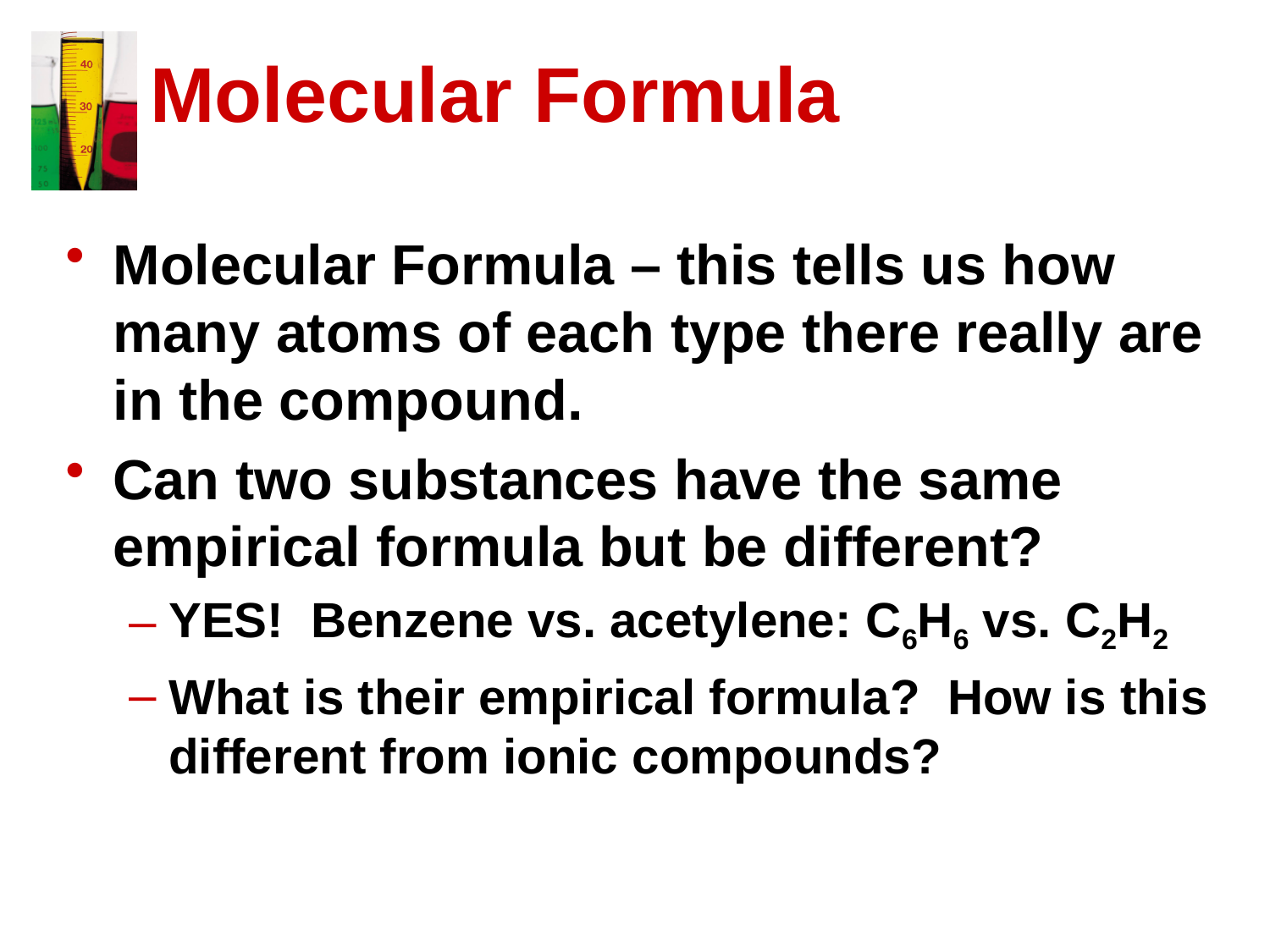

# Molecular Formula
Molecular Formula – this tells us how many atoms of each type there really are in the compound.
Can two substances have the same empirical formula but be different?
YES!  Benzene vs. acetylene: C6H6 vs. C2H2
What is their empirical formula?  How is this different from ionic compounds?